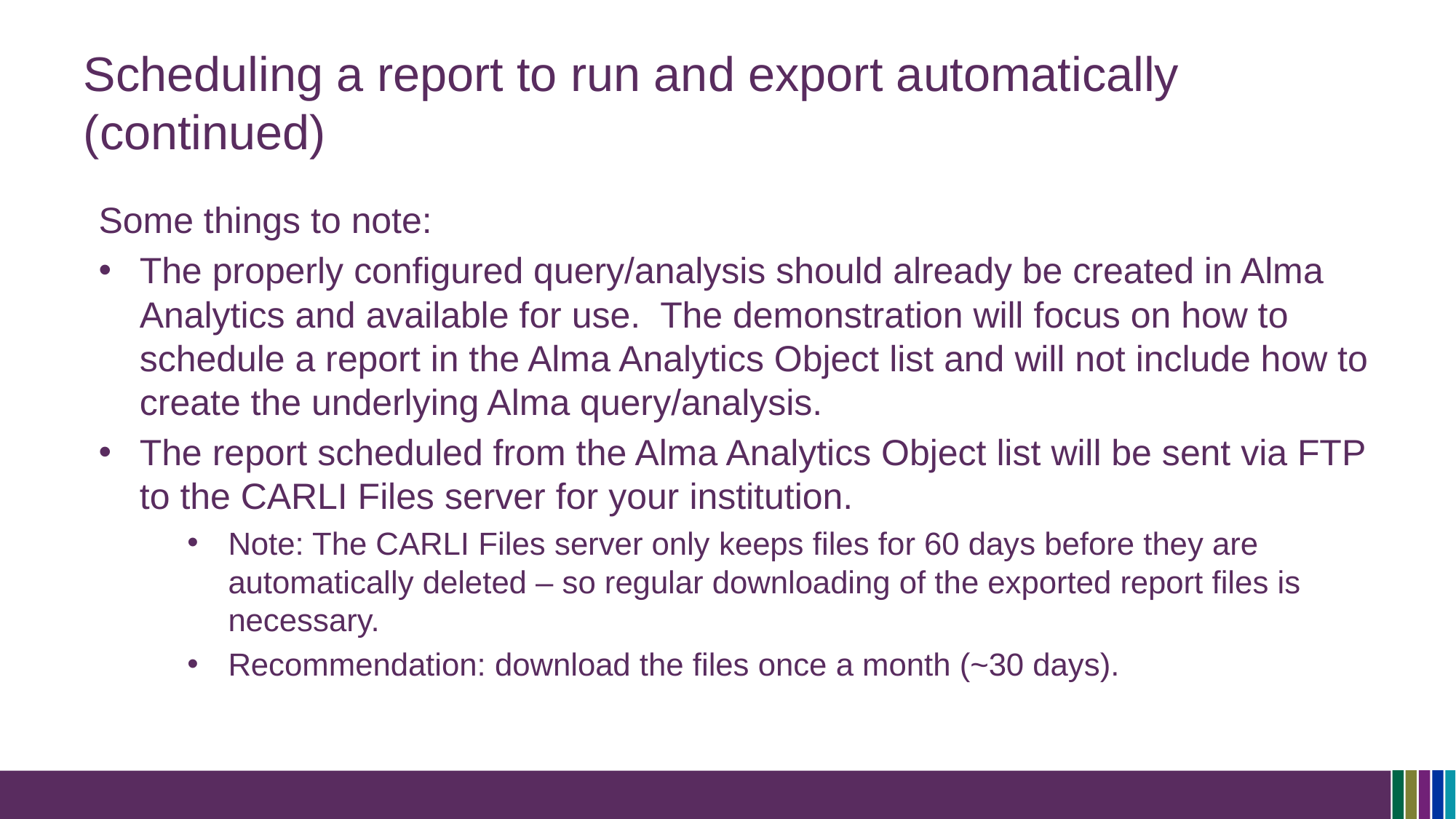

# Scheduling a report to run and export automatically (continued)
Some things to note:
The properly configured query/analysis should already be created in Alma Analytics and available for use.  The demonstration will focus on how to schedule a report in the Alma Analytics Object list and will not include how to create the underlying Alma query/analysis.
The report scheduled from the Alma Analytics Object list will be sent via FTP to the CARLI Files server for your institution.
Note: The CARLI Files server only keeps files for 60 days before they are automatically deleted – so regular downloading of the exported report files is necessary.
Recommendation: download the files once a month (~30 days).